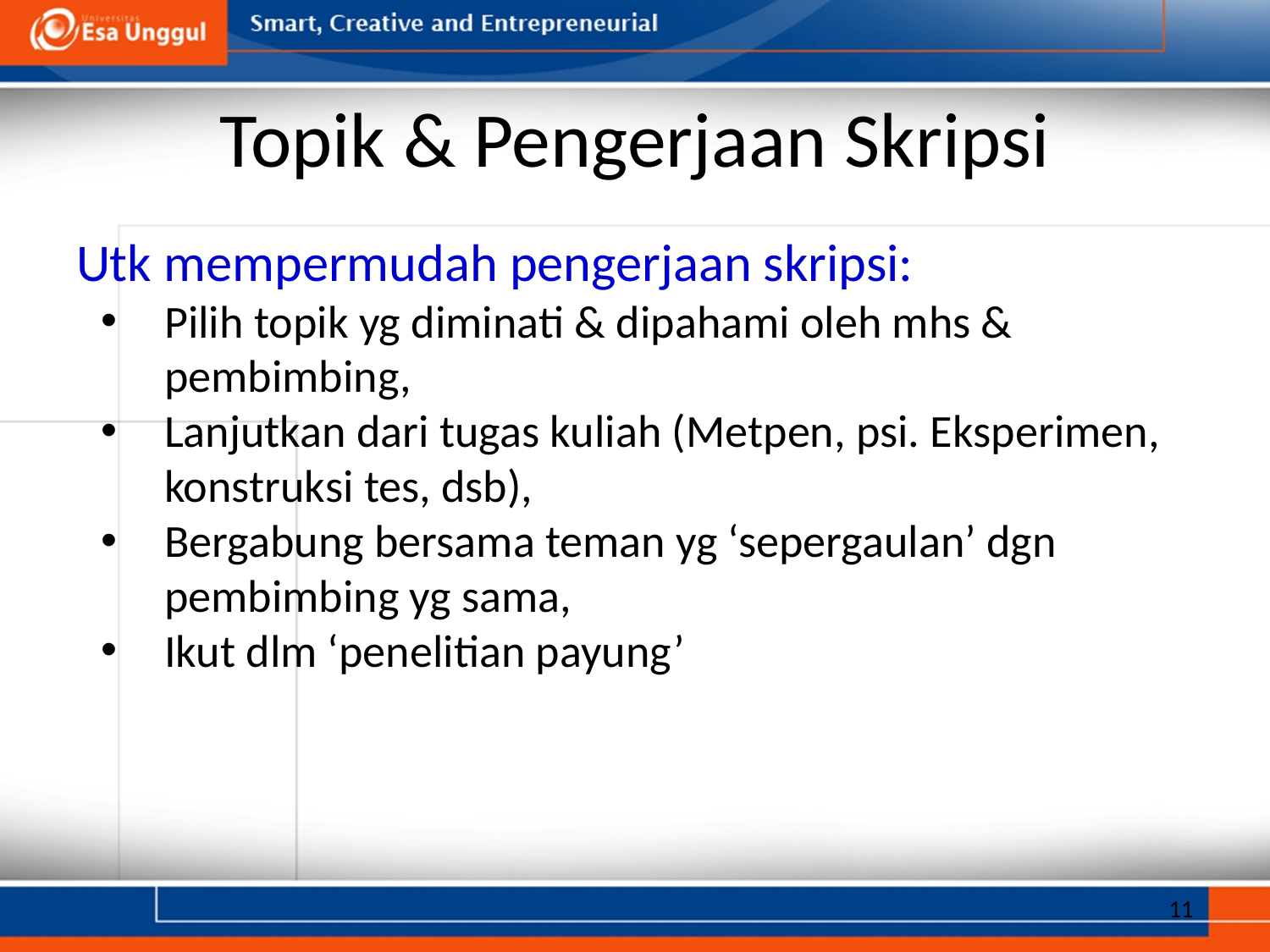

# Topik & Pengerjaan Skripsi
Utk mempermudah pengerjaan skripsi:
Pilih topik yg diminati & dipahami oleh mhs & pembimbing,
Lanjutkan dari tugas kuliah (Metpen, psi. Eksperimen, konstruksi tes, dsb),
Bergabung bersama teman yg ‘sepergaulan’ dgn pembimbing yg sama,
Ikut dlm ‘penelitian payung’
11